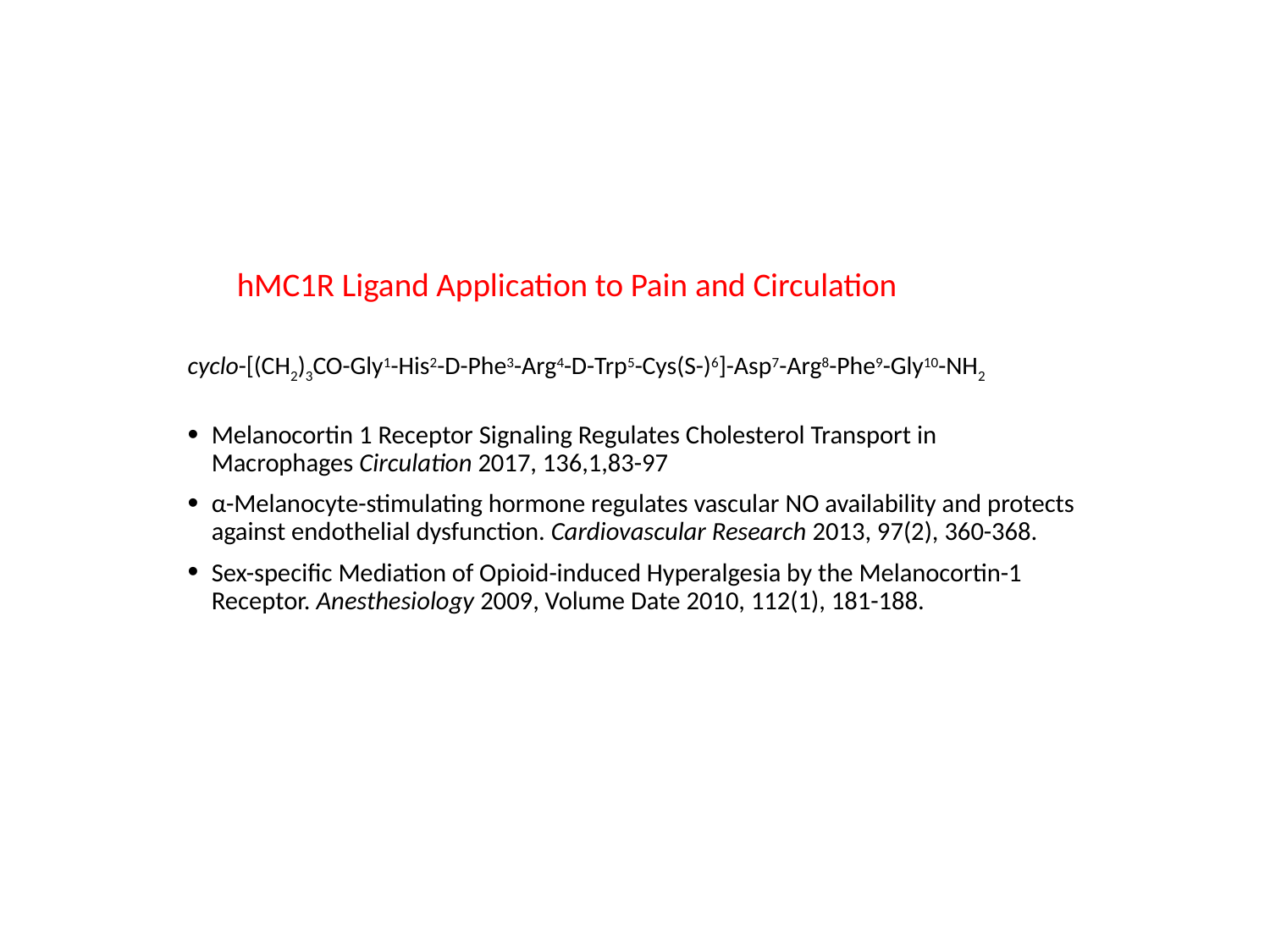

# hMC1R Ligand Application to Pain and Circulation
cyclo-[(CH2)3CO-Gly1-His2-D-Phe3-Arg4-D-Trp5-Cys(S-)6]-Asp7-Arg8-Phe9-Gly10-NH2

Melanocortin 1 Receptor Signaling Regulates Cholesterol Transport in Macrophages Circulation 2017, 136,1,83-97
α-Melanocyte-stimulating hormone regulates vascular NO availability and protects against endothelial dysfunction. Cardiovascular Research 2013, 97(2), 360-368.
Sex-specific Mediation of Opioid-induced Hyperalgesia by the Melanocortin-1 Receptor. Anesthesiology 2009, Volume Date 2010, 112(1), 181-188.